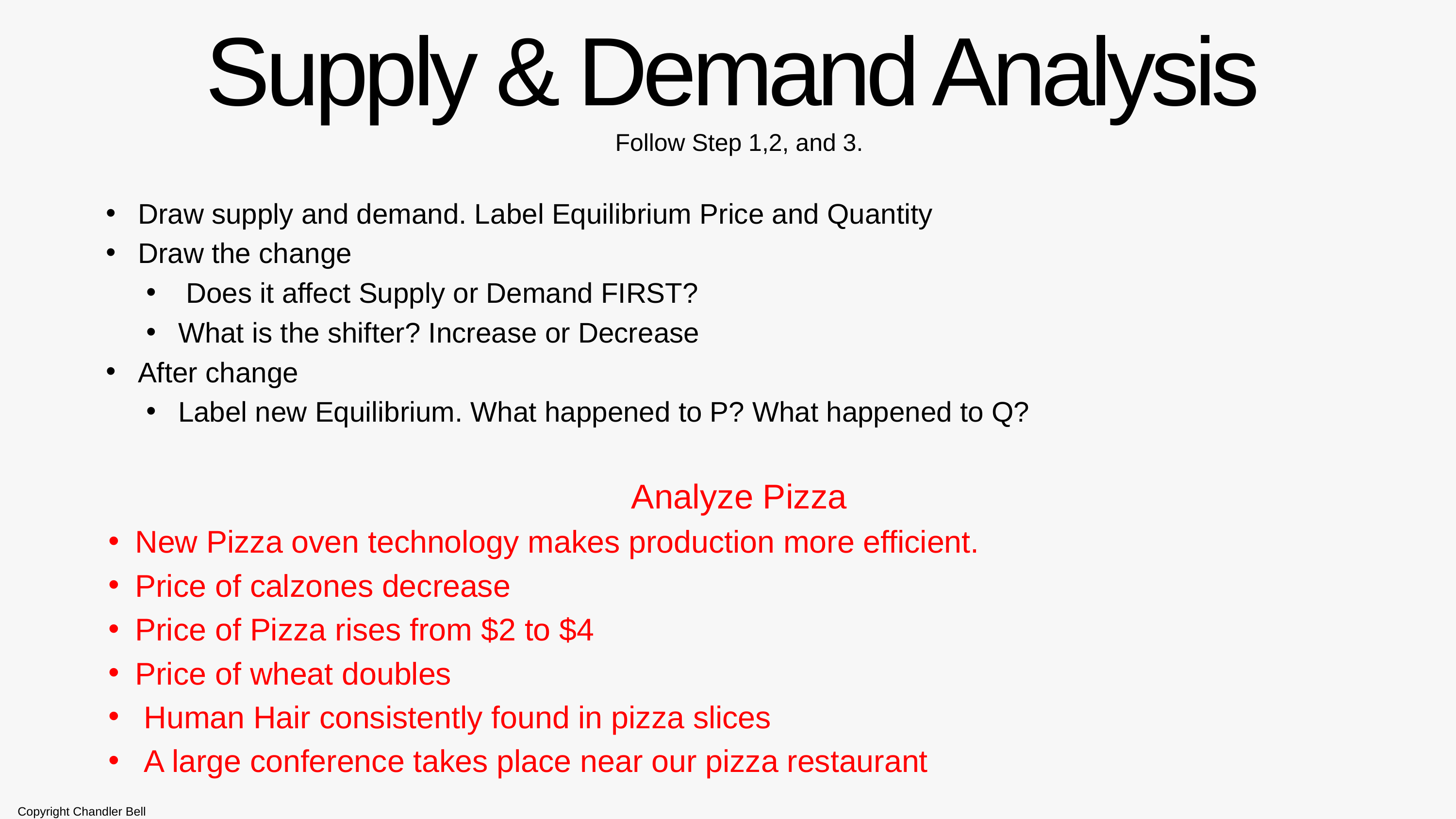

Supply & Demand Analysis

Follow Step 1,2, and 3.

 Draw supply and demand. Label Equilibrium Price and Quantity
 Draw the change
 Does it affect Supply or Demand FIRST?
What is the shifter? Increase or Decrease
 After change
Label new Equilibrium. What happened to P? What happened to Q?

Analyze Pizza
New Pizza oven technology makes production more efficient.
Price of calzones decrease
Price of Pizza rises from $2 to $4
Price of wheat doubles
 Human Hair consistently found in pizza slices
 A large conference takes place near our pizza restaurant
Copyright Chandler Bell